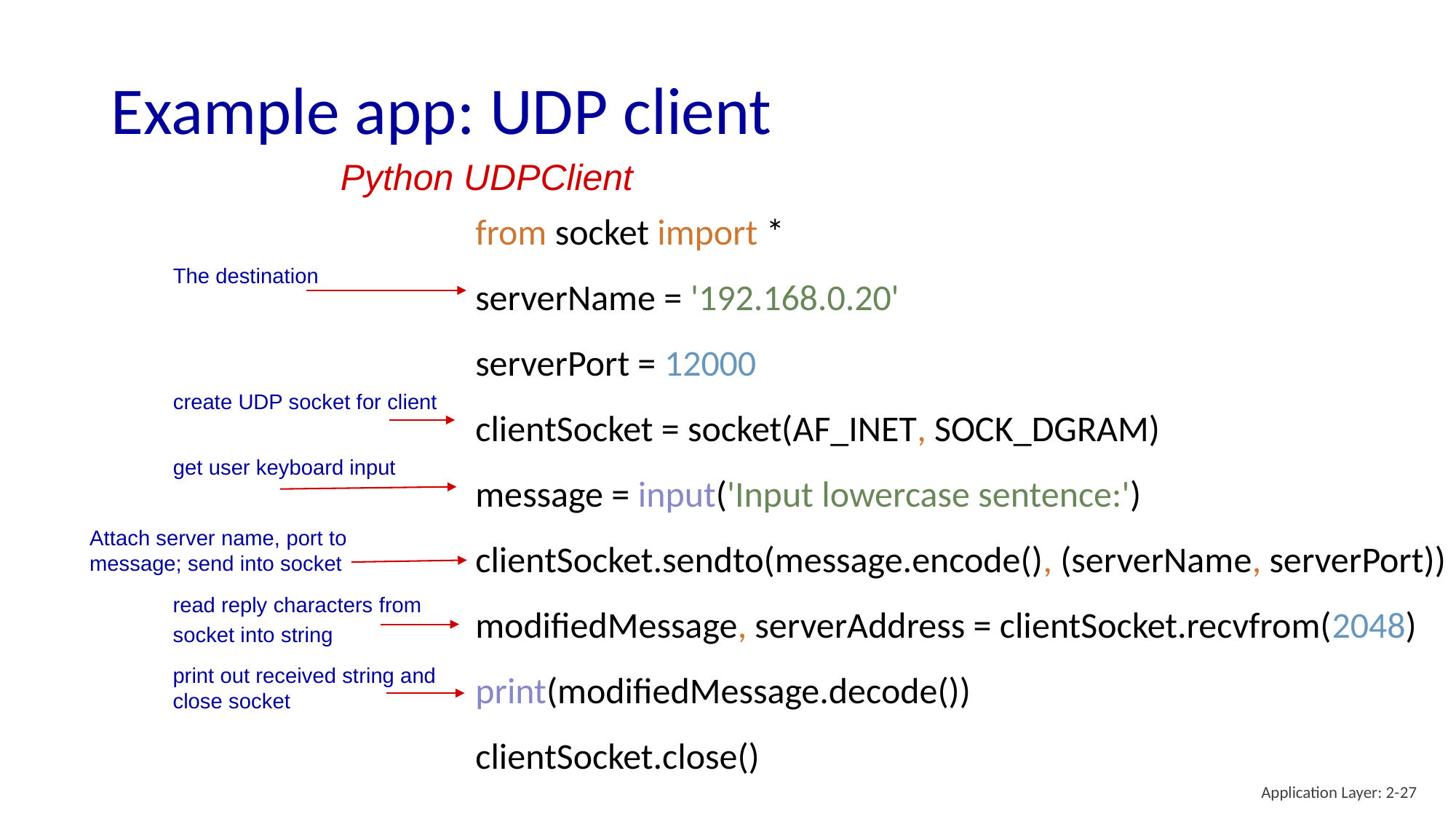

# Example app: UDP client
Python UDPClient
from socket import *
serverName = '192.168.0.20'
serverPort = 12000
clientSocket = socket(AF_INET, SOCK_DGRAM)
message = input('Input lowercase sentence:')
clientSocket.sendto(message.encode(), (serverName, serverPort))
modifiedMessage, serverAddress = clientSocket.recvfrom(2048)
print(modifiedMessage.decode())
clientSocket.close()
The destination
create UDP socket for client
get user keyboard input
Attach server name, port to message; send into socket

read reply characters from
socket into string
print out received string and close socket
Application Layer: 2-27